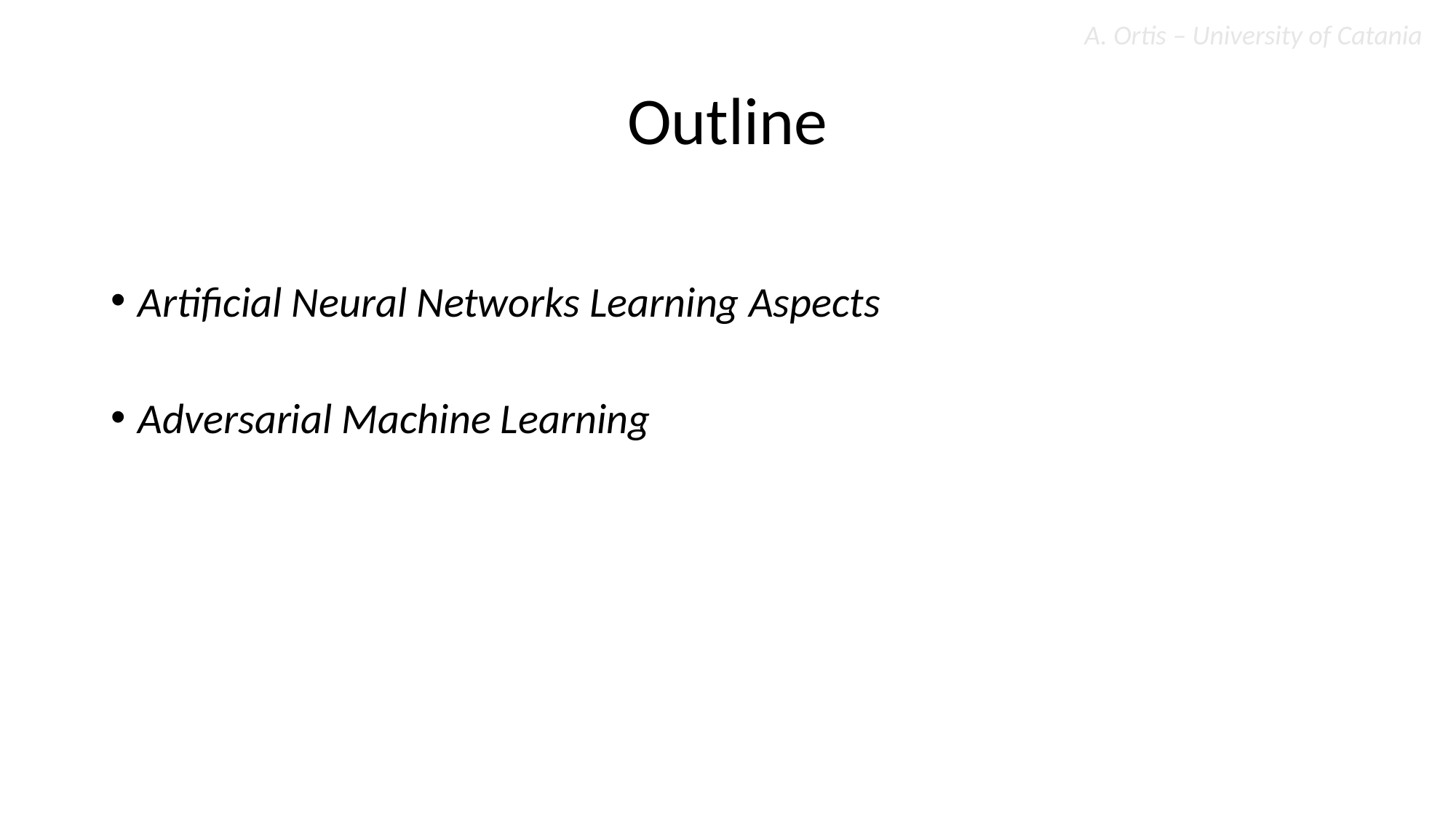

# Outline
Artificial Neural Networks Learning Aspects
Adversarial Machine Learning